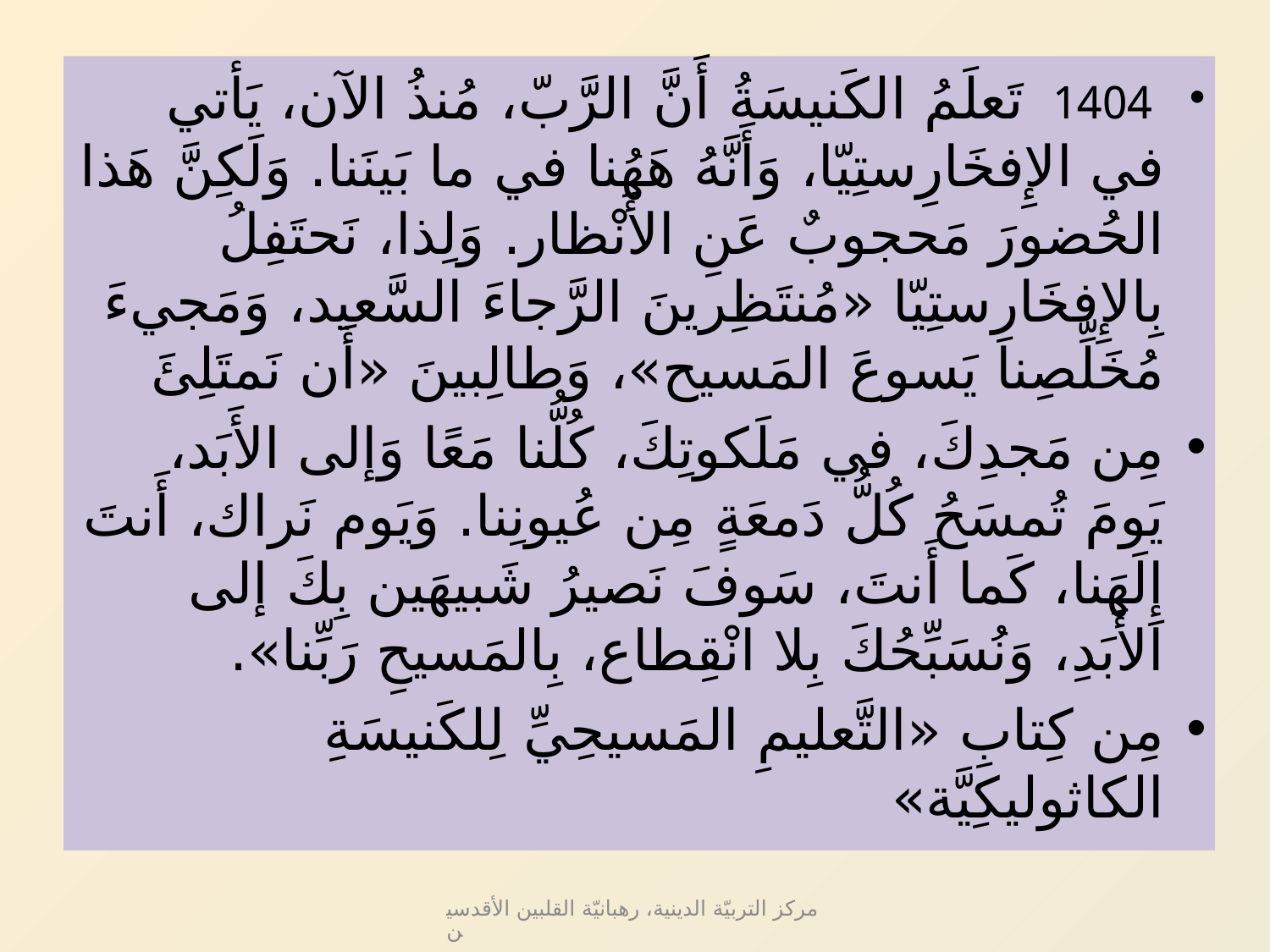

1404  تَعلَمُ الكَنيسَةُ أَنَّ الرَّبّ، مُنذُ الآن، يَأتي في الإِفخَارِستِيّا، وَأَنَّهُ هَهُنا في ما بَينَنا. وَلَكِنَّ هَذا الحُضورَ مَحجوبٌ عَنِ الأَنْظار. وَلِذا، نَحتَفِلُ بِالإِفخَارِستِيّا «مُنتَظِرينَ الرَّجاءَ السَّعيد، وَمَجيءَ مُخَلِّصِنا يَسوعَ المَسيح»، وَطالِبينَ «أَن نَمتَلِئَ
مِن مَجدِكَ، في مَلَكوتِكَ، كُلُّنا مَعًا وَإلى الأَبَد، يَومَ تُمسَحُ كُلُّ دَمعَةٍ مِن عُيونِنا. وَيَوم نَراك، أَنتَ إِلَهَنا، كَما أَنتَ، سَوفَ نَصيرُ شَبيهَين بِكَ إلى الأَبَدِ، وَنُسَبِّحُكَ بِلا انْقِطاع، بِالمَسيحِ رَبِّنا».
مِن كِتابِ «التَّعليمِ المَسيحِيِّ لِلكَنيسَةِ الكاثوليكِيَّة»
مركز التربيّة الدينية، رهبانيّة القلبين الأقدسين